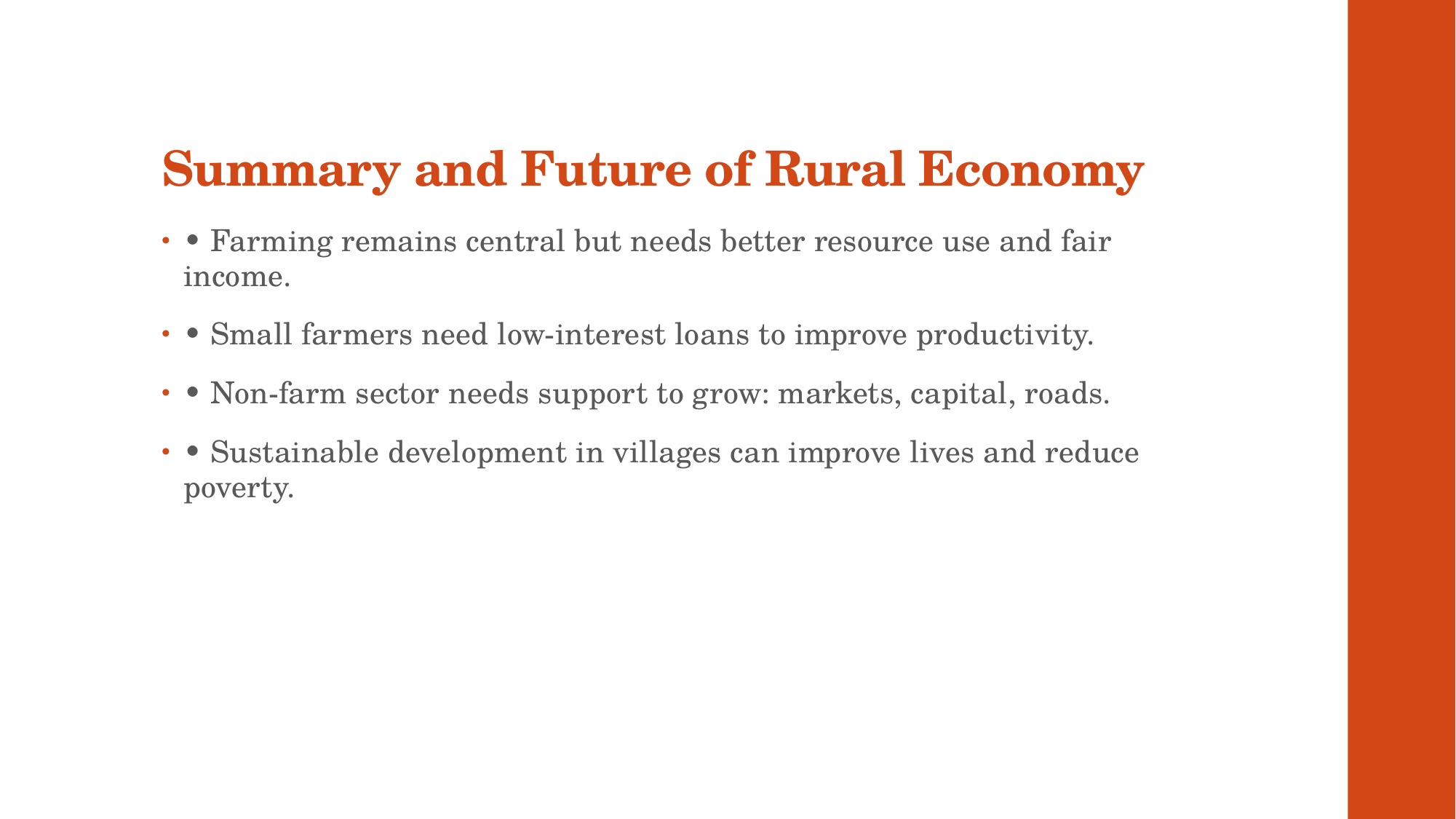

# Summary and Future of Rural Economy
• Farming remains central but needs better resource use and fair income.
• Small farmers need low-interest loans to improve productivity.
• Non-farm sector needs support to grow: markets, capital, roads.
• Sustainable development in villages can improve lives and reduce poverty.